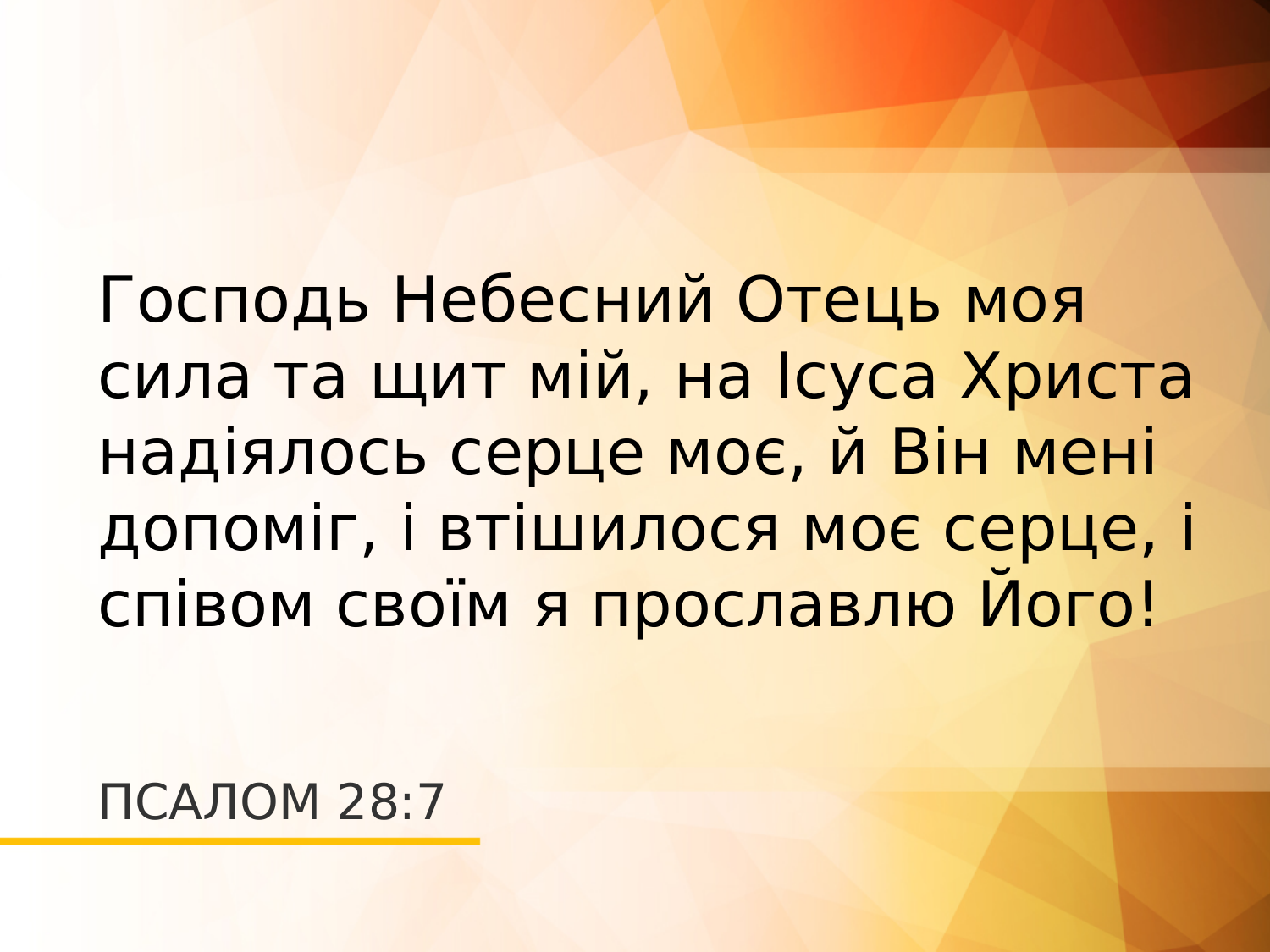

Господь Небесний Отець моя сила та щит мій, на Ісуса Христа надіялось серце моє, й Він мені допоміг, і втішилося моє серце, і співом своїм я прославлю Його!
# ПСАЛОМ 28:7